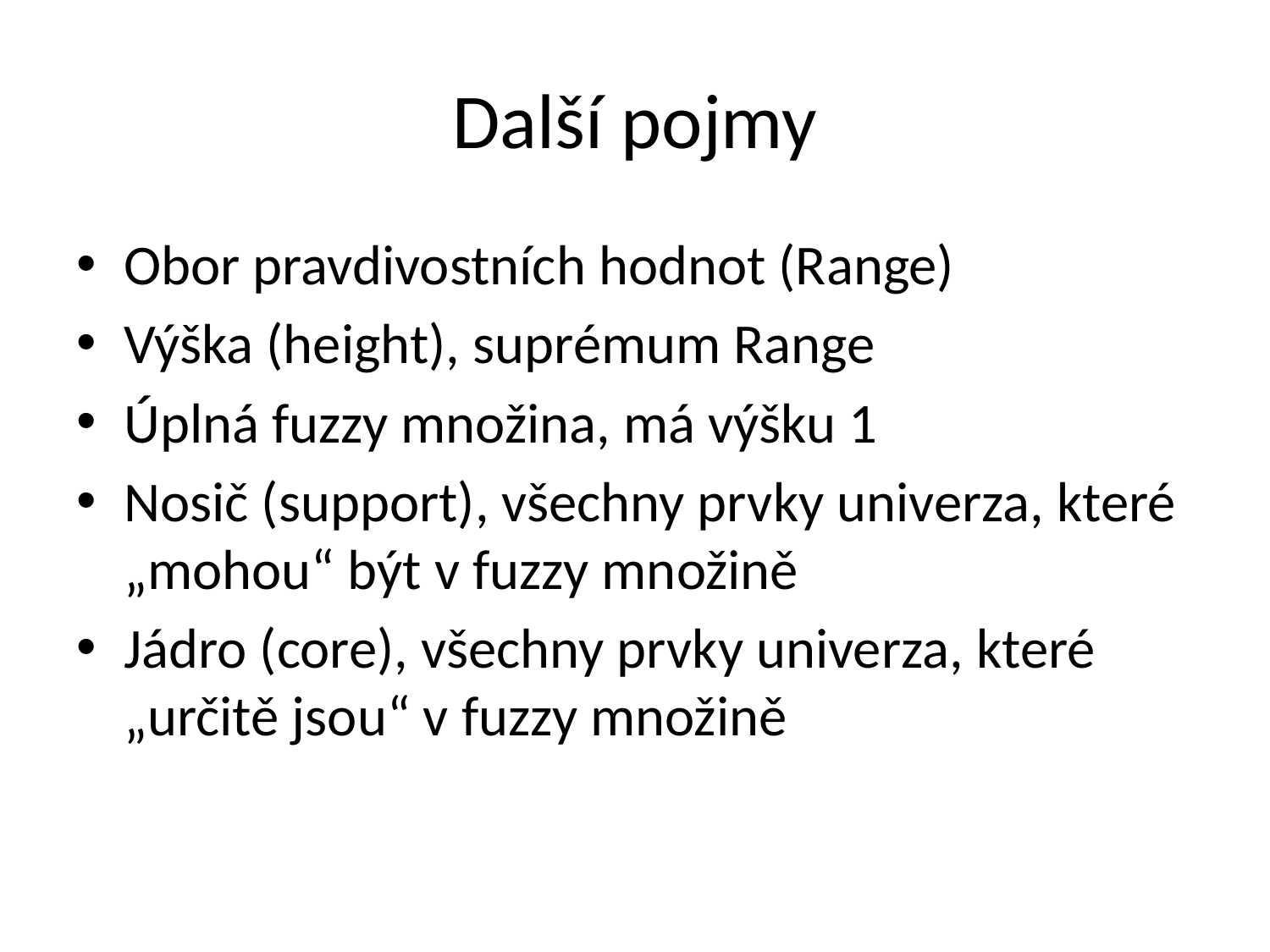

# Další pojmy
Obor pravdivostních hodnot (Range)
Výška (height), suprémum Range
Úplná fuzzy množina, má výšku 1
Nosič (support), všechny prvky univerza, které „mohou“ být v fuzzy množině
Jádro (core), všechny prvky univerza, které „určitě jsou“ v fuzzy množině